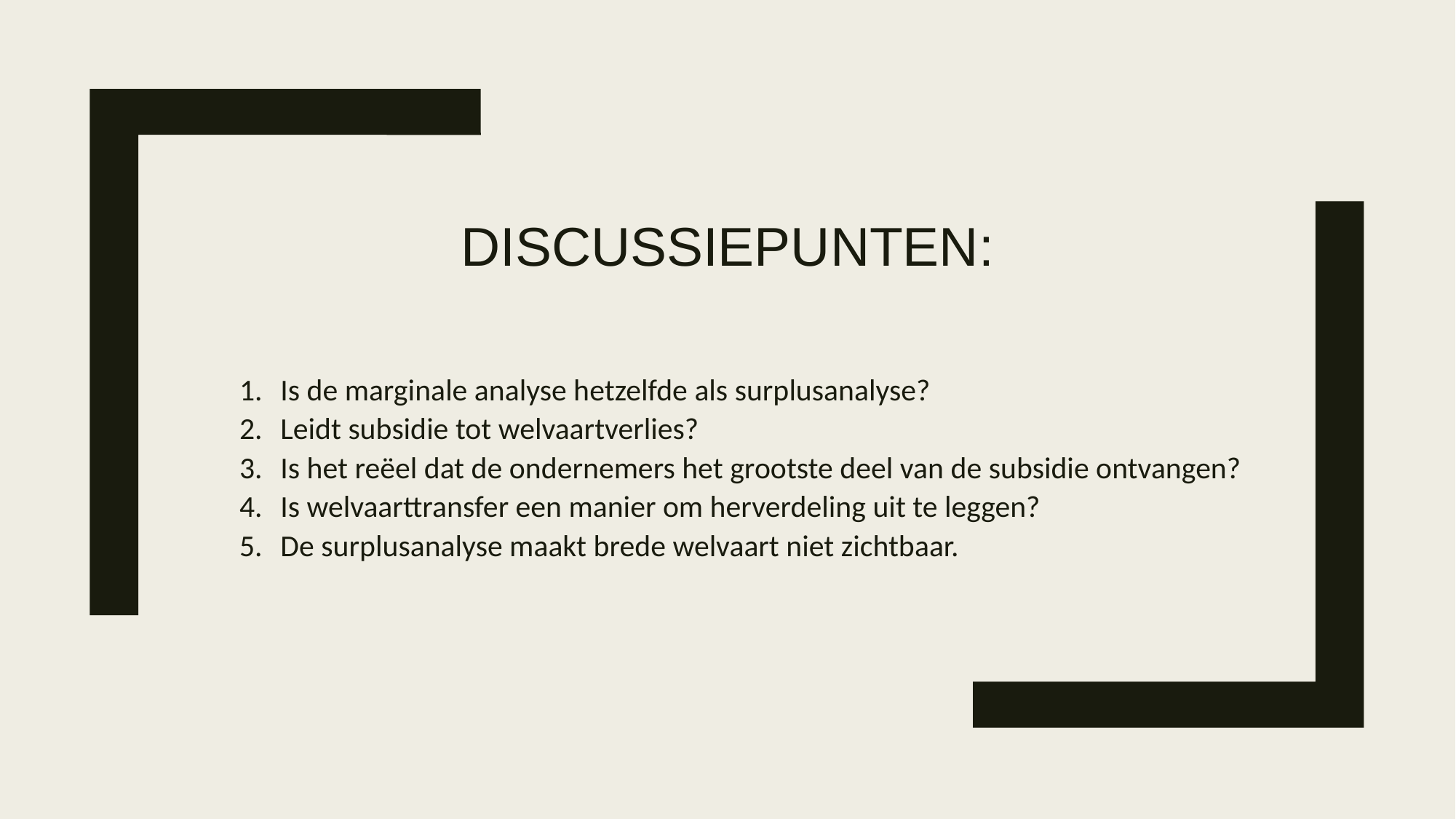

# Discussiepunten:
Is de marginale analyse hetzelfde als surplusanalyse?
Leidt subsidie tot welvaartverlies?
Is het reëel dat de ondernemers het grootste deel van de subsidie ontvangen?
Is welvaarttransfer een manier om herverdeling uit te leggen?
De surplusanalyse maakt brede welvaart niet zichtbaar.